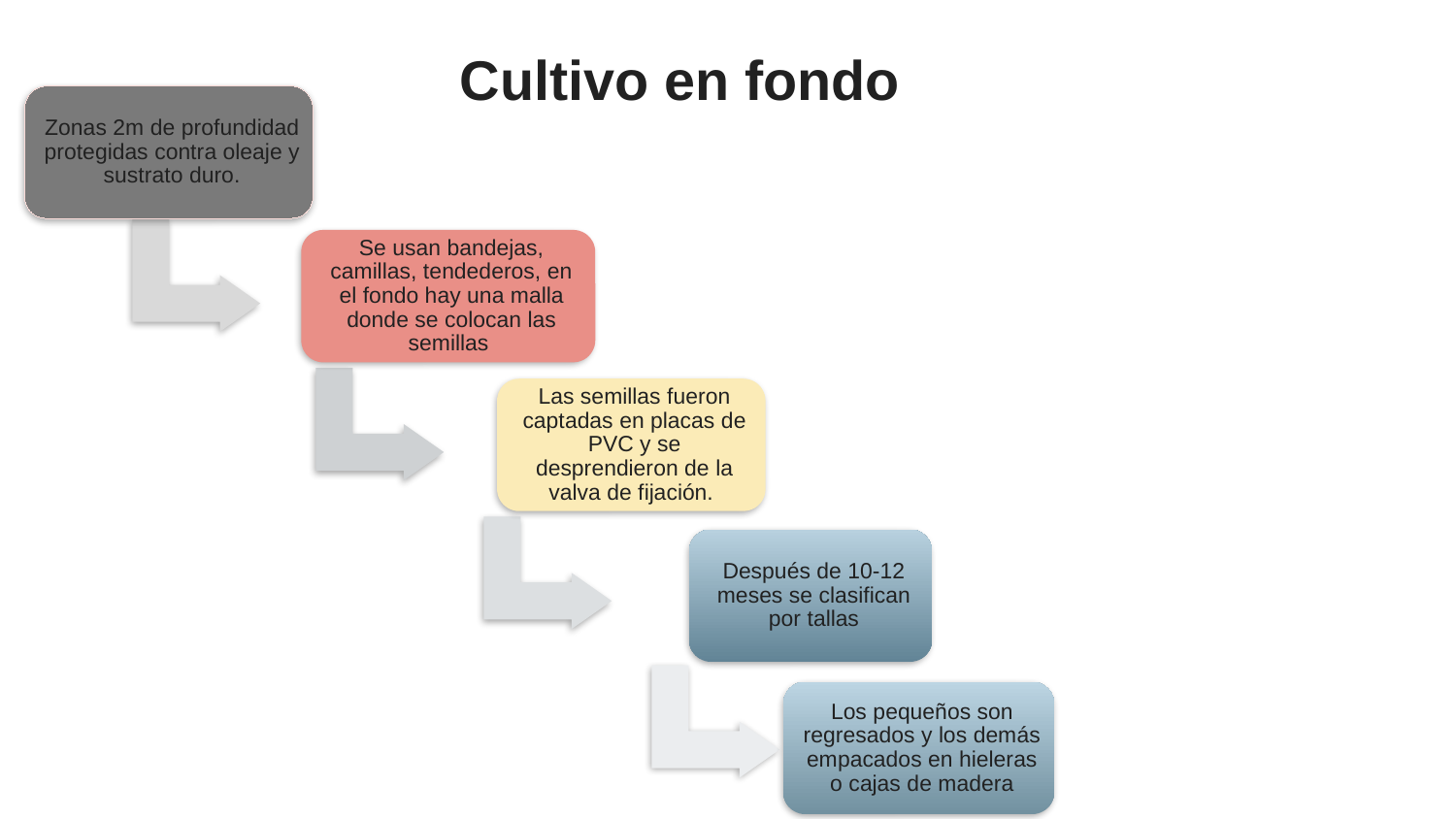

# Cultivo en fondo
Zonas 2m de profundidad protegidas contra oleaje y sustrato duro.
Se usan bandejas, camillas, tendederos, en el fondo hay una malla donde se colocan las semillas
Las semillas fueron captadas en placas de PVC y se desprendieron de la valva de fijación.
Después de 10-12 meses se clasifican por tallas
Los pequeños son regresados y los demás empacados en hieleras o cajas de madera